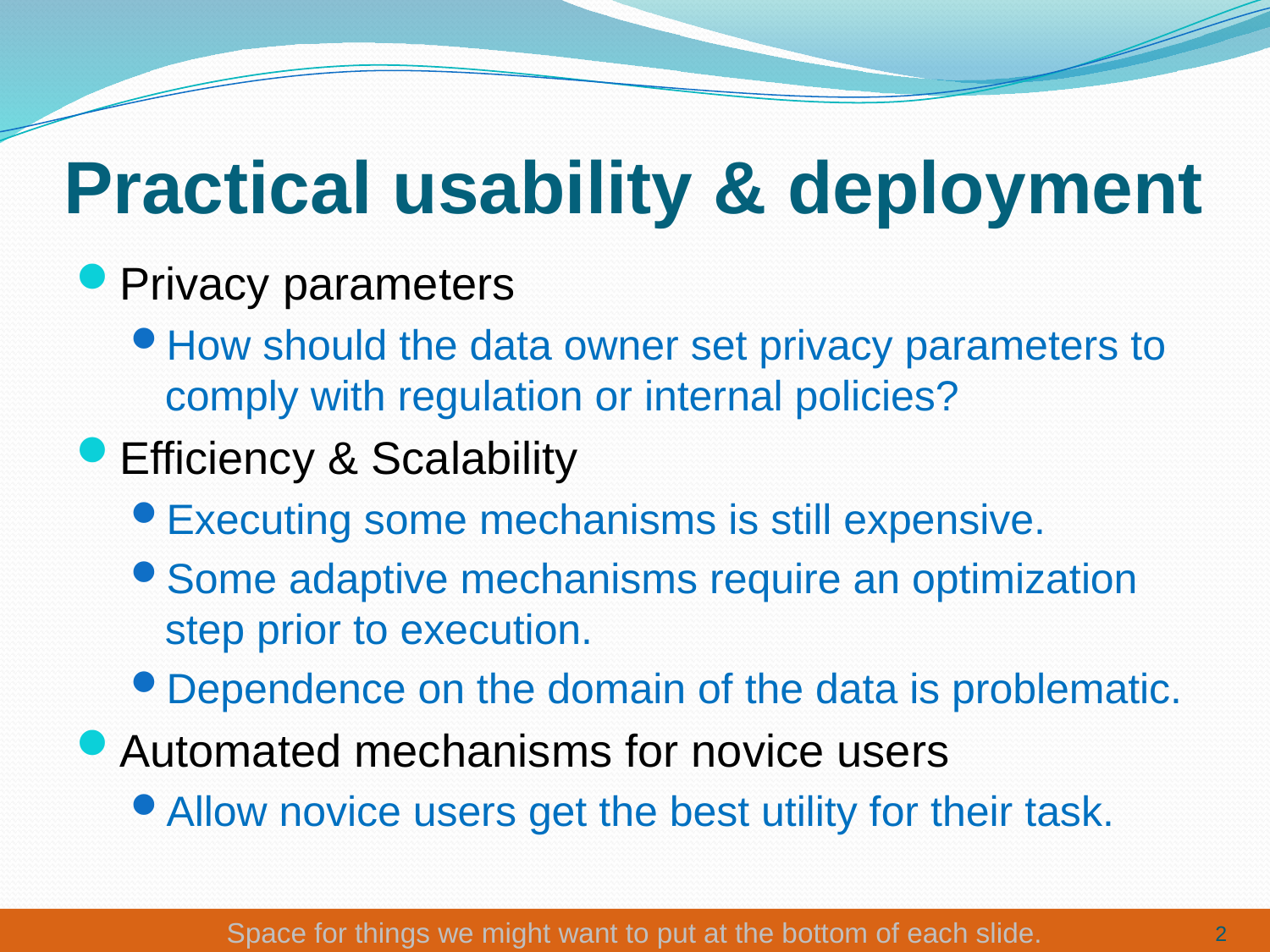

# Practical usability & deployment
Privacy parameters
How should the data owner set privacy parameters to comply with regulation or internal policies?
Efficiency & Scalability
Executing some mechanisms is still expensive.
Some adaptive mechanisms require an optimization step prior to execution.
Dependence on the domain of the data is problematic.
Automated mechanisms for novice users
Allow novice users get the best utility for their task.
2